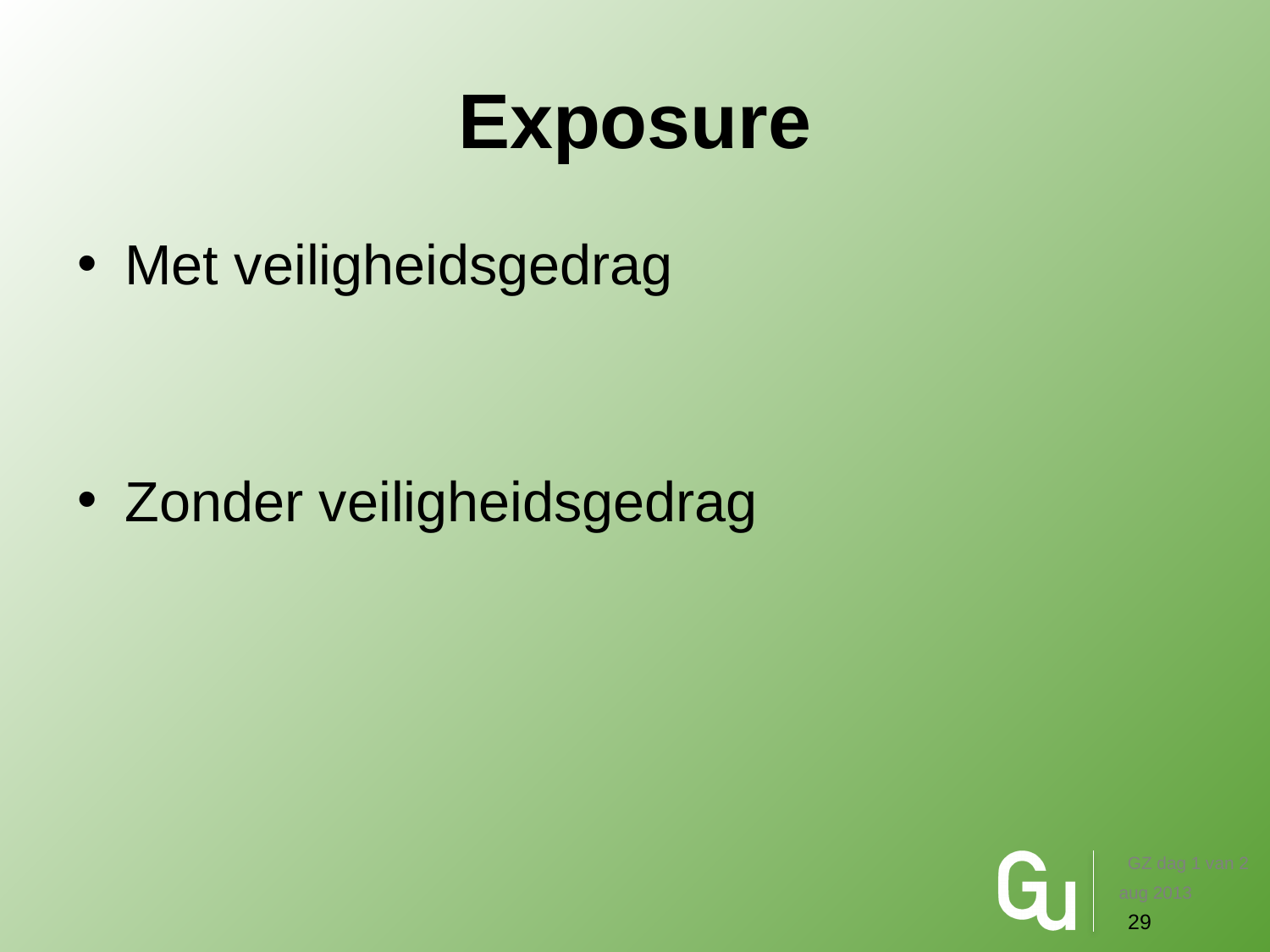

# Exposure
Met veiligheidsgedrag

Zonder veiligheidsgedrag
GZ dag 1 van 2
aug 2013
29